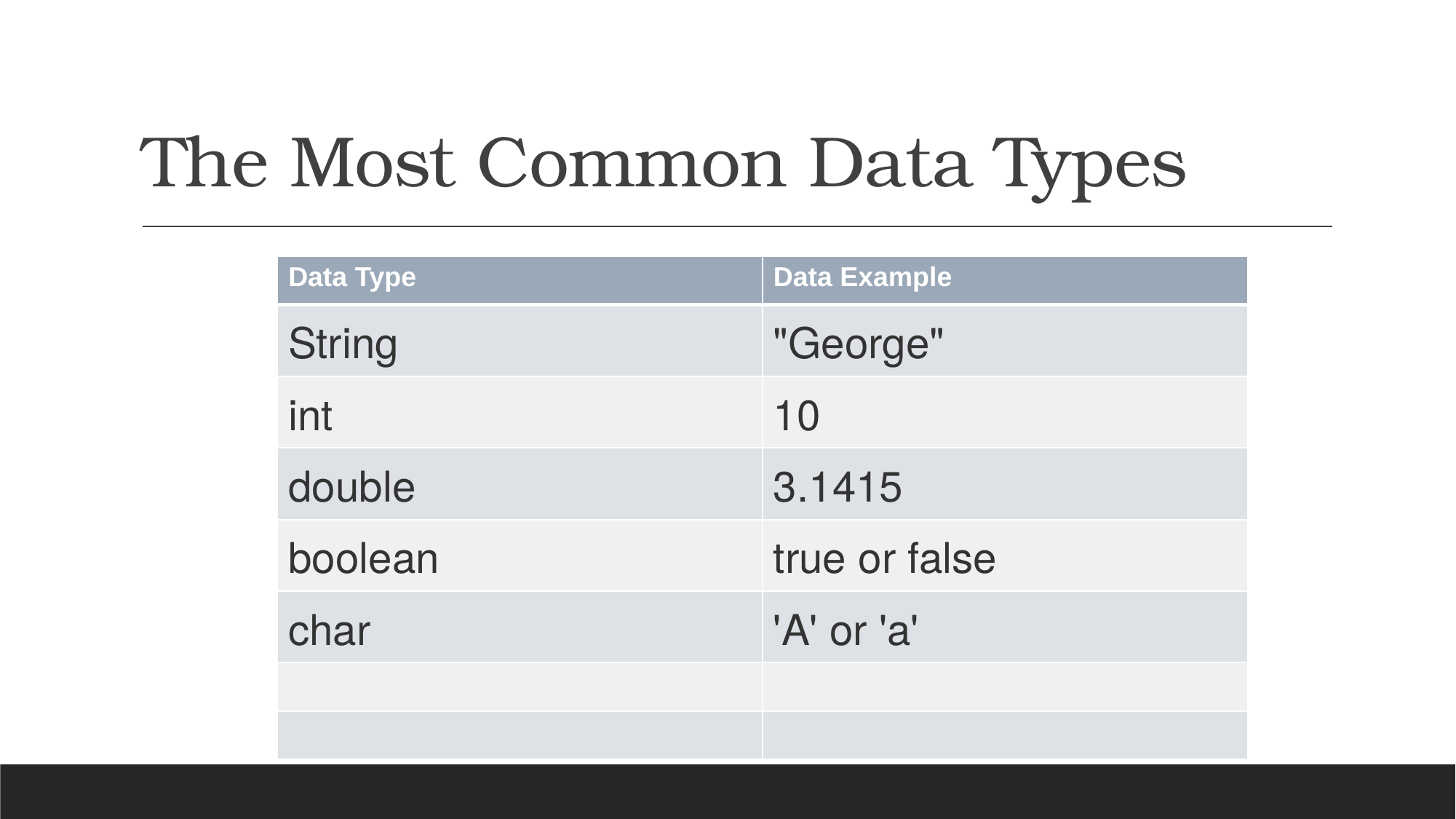

# The Most Common Data Types
| Data Type | Data Example |
| --- | --- |
| String | "George" |
| int | 10 |
| double | 3.1415 |
| boolean | true or false |
| char | 'A' or 'a' |
|  |  |
|  |  |